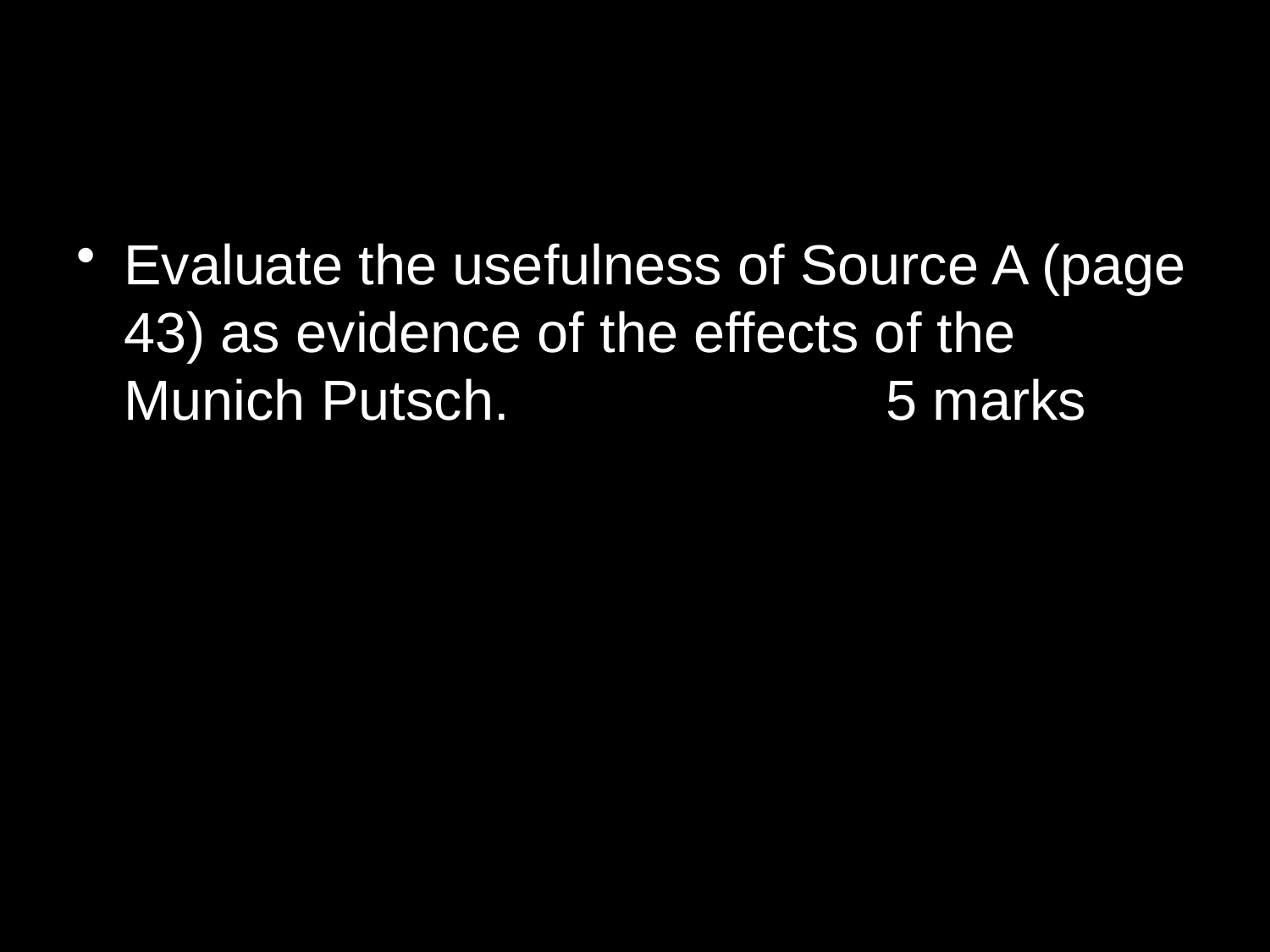

#
Evaluate the usefulness of Source A (page 43) as evidence of the effects of the Munich Putsch.			5 marks